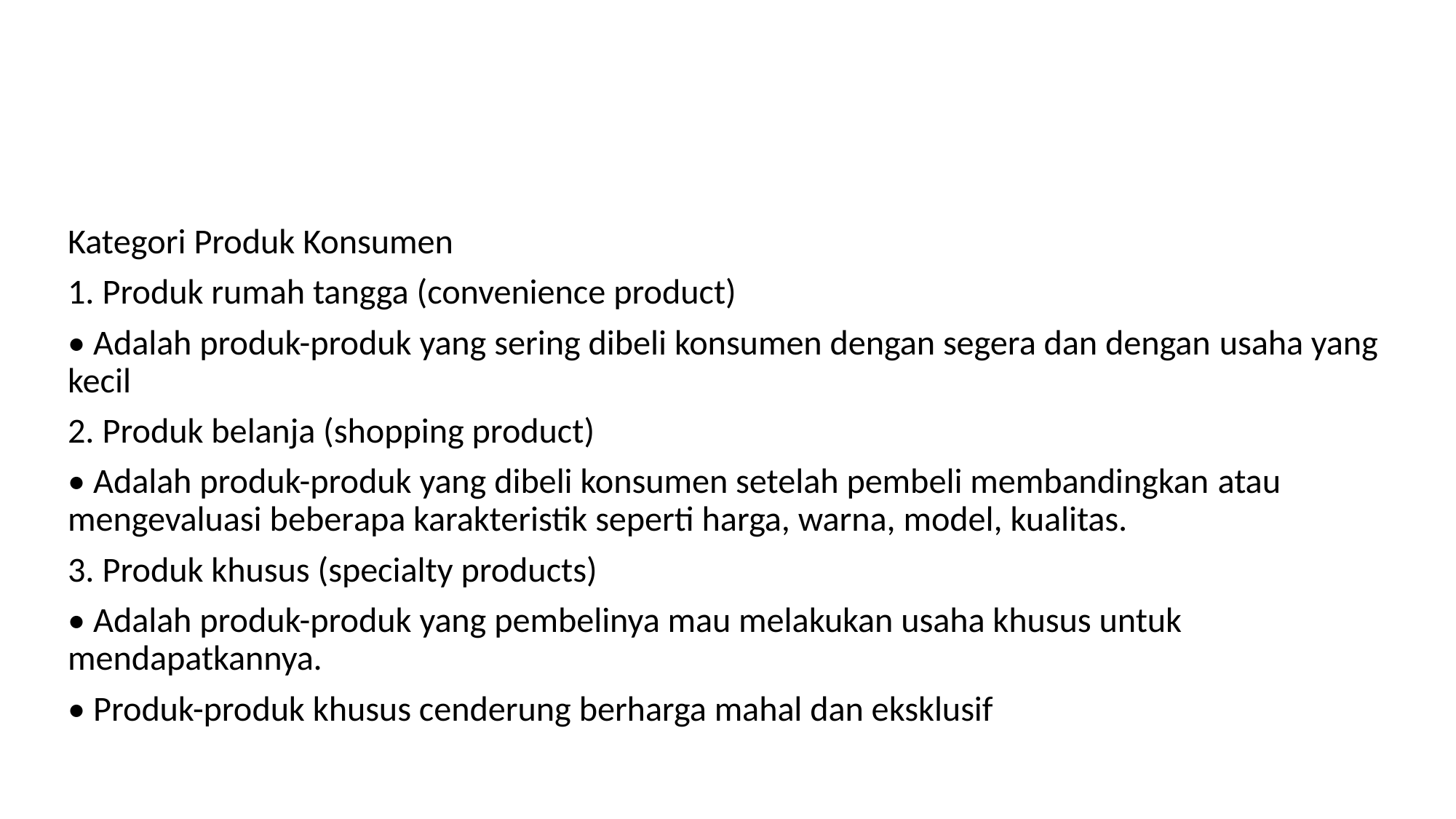

#
Kategori Produk Konsumen
1. Produk rumah tangga (convenience product)
• Adalah produk-produk yang sering dibeli konsumen dengan segera dan dengan usaha yang kecil
2. Produk belanja (shopping product)
• Adalah produk-produk yang dibeli konsumen setelah pembeli membandingkan atau mengevaluasi beberapa karakteristik seperti harga, warna, model, kualitas.
3. Produk khusus (specialty products)
• Adalah produk-produk yang pembelinya mau melakukan usaha khusus untuk mendapatkannya.
• Produk-produk khusus cenderung berharga mahal dan eksklusif